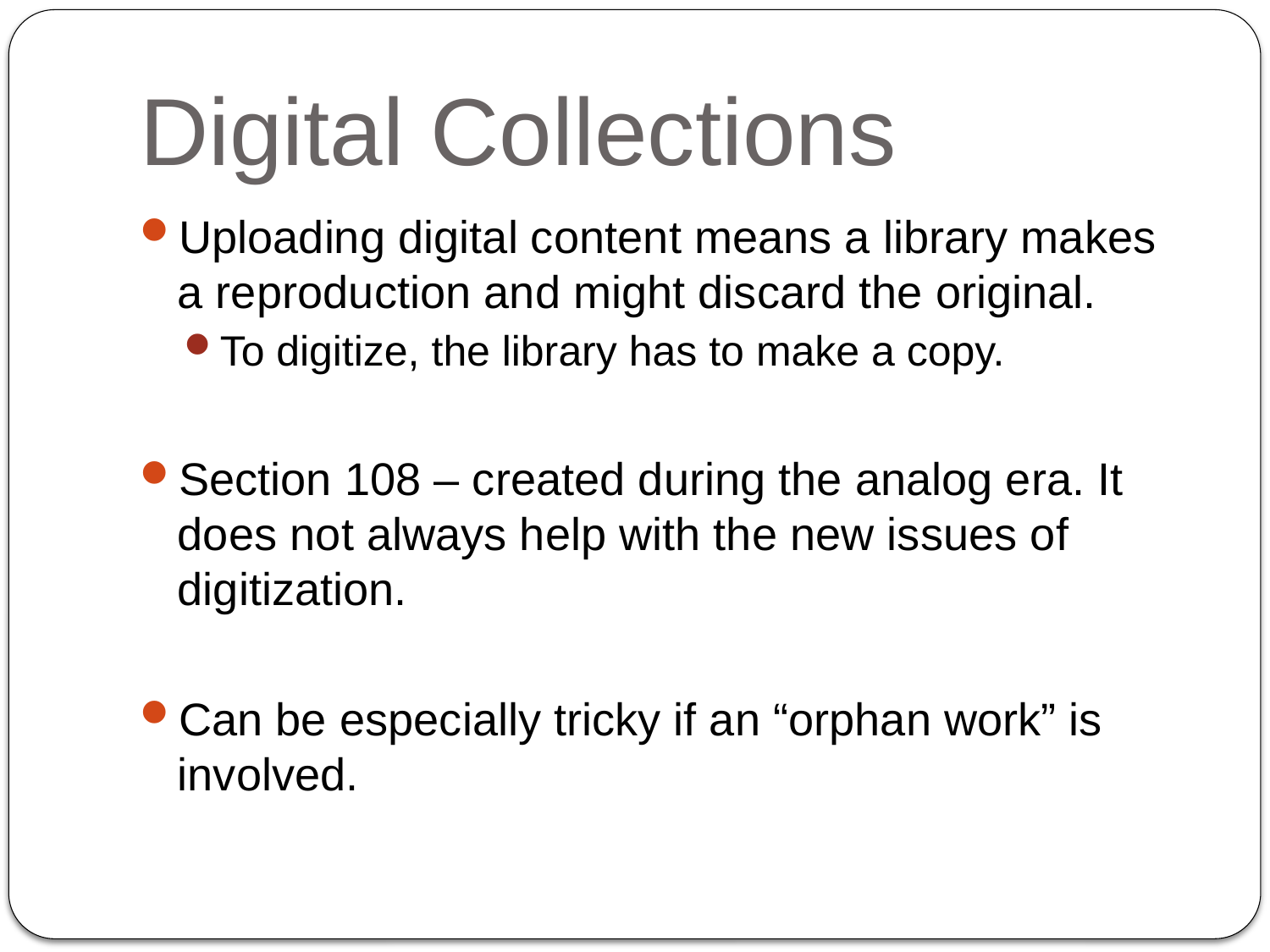

# Digital Collections
Uploading digital content means a library makes a reproduction and might discard the original.
To digitize, the library has to make a copy.

Section 108 – created during the analog era. It does not always help with the new issues of digitization.

Can be especially tricky if an “orphan work” is involved.